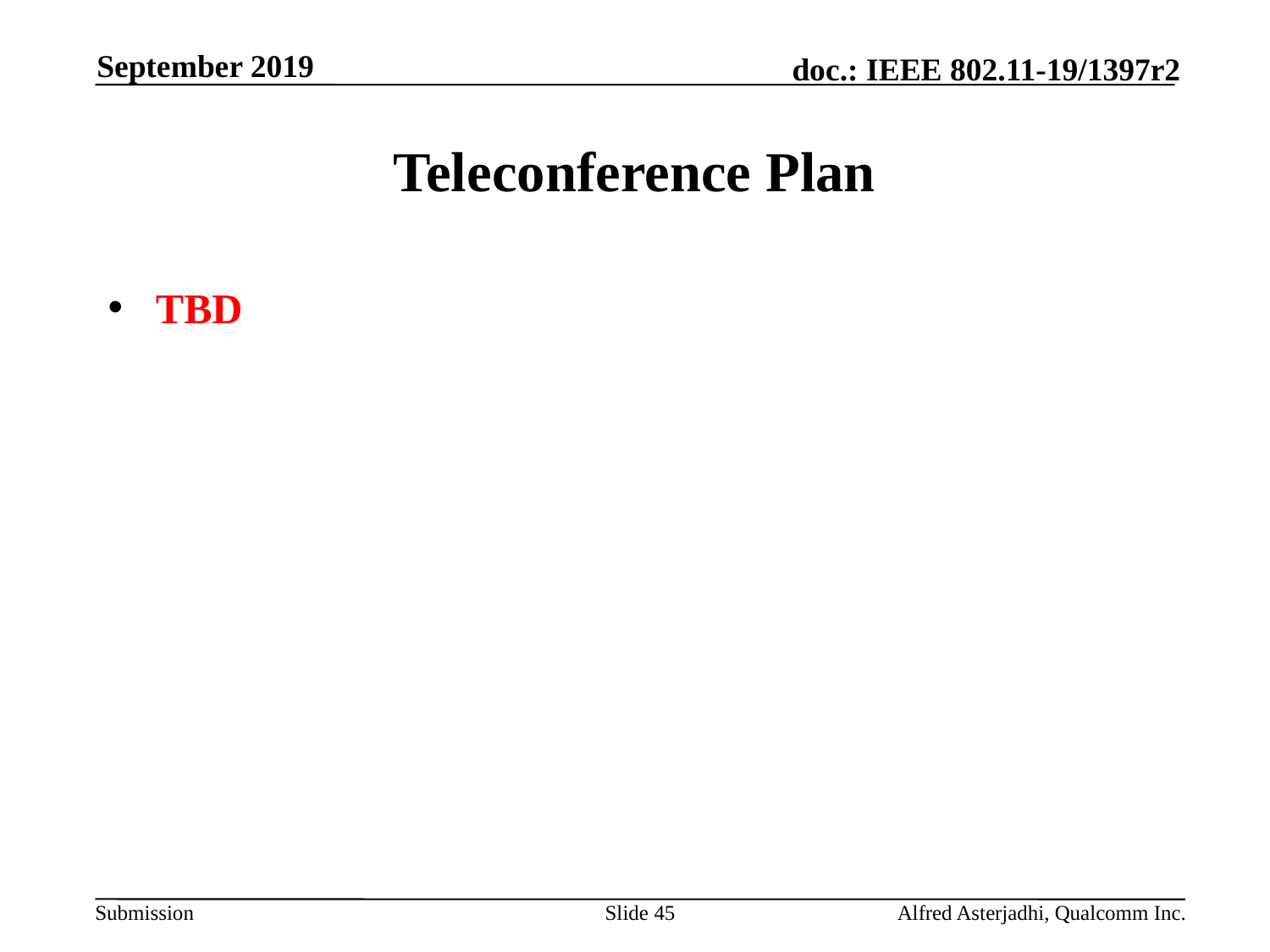

September 2019
# Teleconference Plan
TBD
Slide 45
Alfred Asterjadhi, Qualcomm Inc.